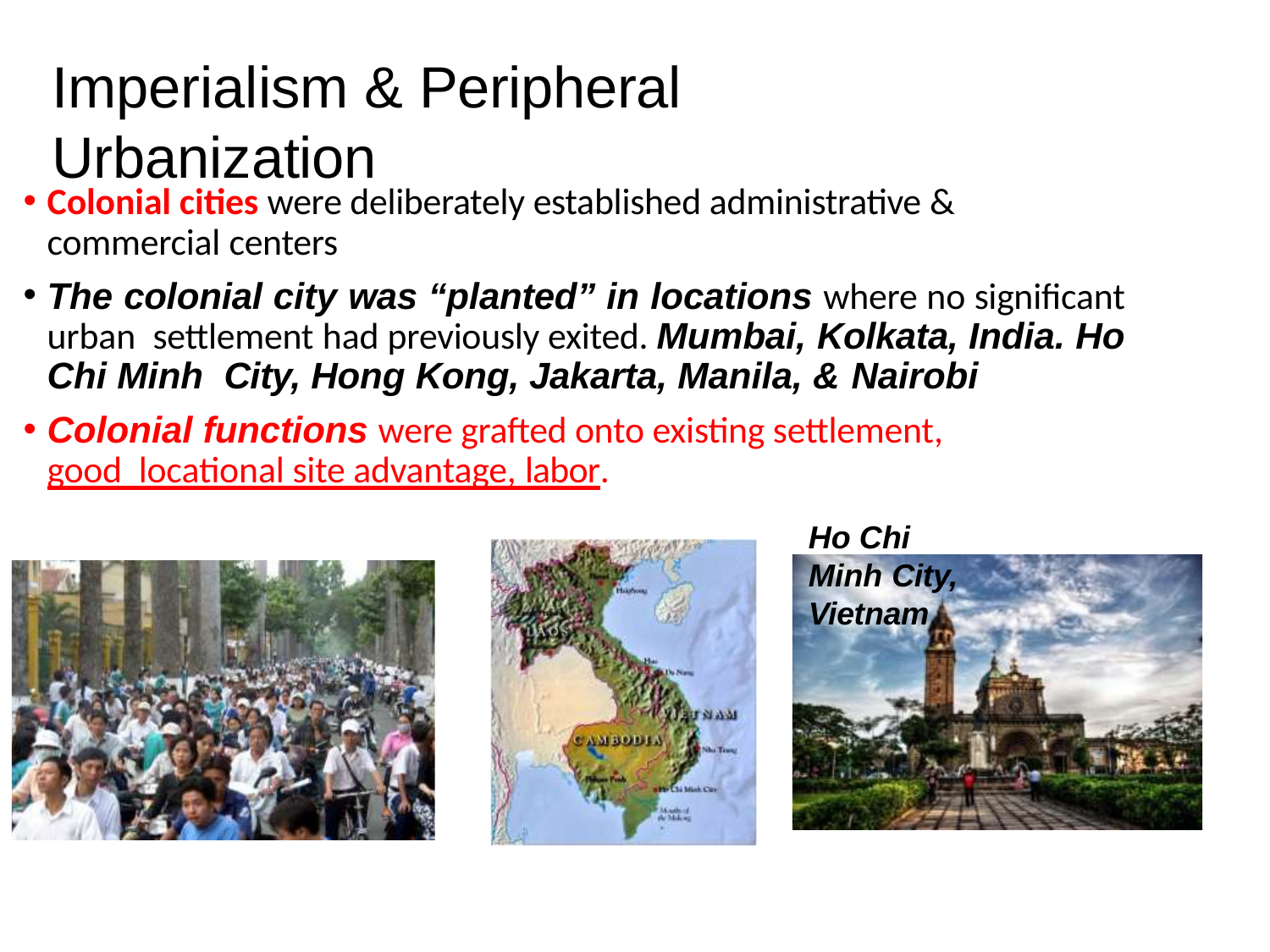

# Imperialism & Peripheral Urbanization
Colonial cities were deliberately established administrative &  commercial centers
The colonial city was “planted” in locations where no significant urban  settlement had previously exited. Mumbai, Kolkata, India. Ho Chi Minh  City, Hong Kong, Jakarta, Manila, & Nairobi
Colonial functions were grafted onto existing settlement, good  locational site advantage, labor.
Ho Chi Minh City, Vietnam